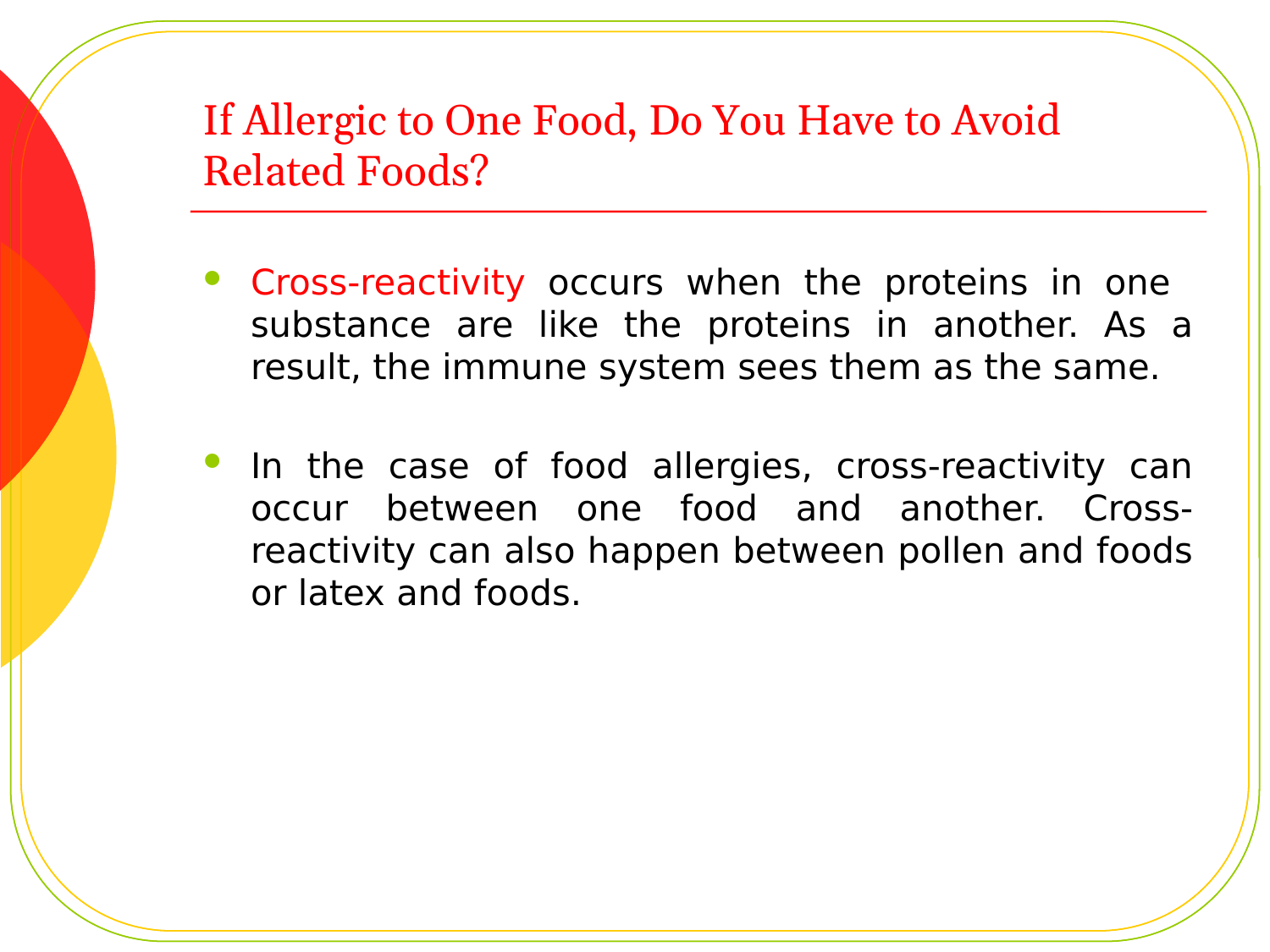

# If Allergic to One Food, Do You Have to Avoid Related Foods?
Cross-reactivity occurs when the proteins in one  substance are like the proteins in another. As a result, the immune system sees them as the same.

In the case of food allergies, cross-reactivity can occur between one food and another. Cross-reactivity can also happen between pollen and foods or latex and foods.